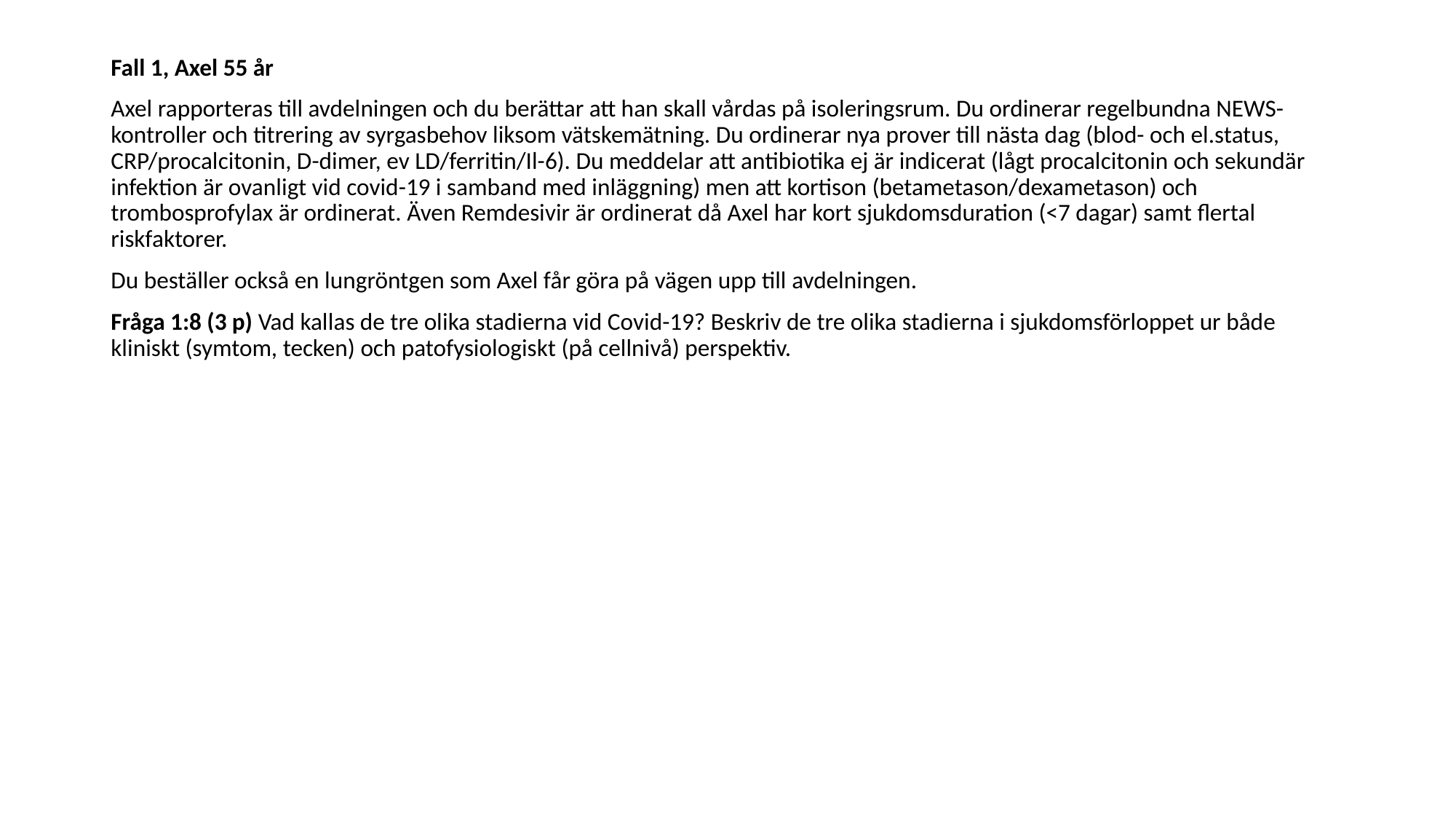

Fall 1, Axel 55 år
Axel rapporteras till avdelningen och du berättar att han skall vårdas på isoleringsrum. Du ordinerar regelbundna NEWS-kontroller och titrering av syrgasbehov liksom vätskemätning. Du ordinerar nya prover till nästa dag (blod- och el.status, CRP/procalcitonin, D-dimer, ev LD/ferritin/Il-6). Du meddelar att antibiotika ej är indicerat (lågt procalcitonin och sekundär infektion är ovanligt vid covid-19 i samband med inläggning) men att kortison (betametason/dexametason) och trombosprofylax är ordinerat. Även Remdesivir är ordinerat då Axel har kort sjukdomsduration (<7 dagar) samt flertal riskfaktorer.
Du beställer också en lungröntgen som Axel får göra på vägen upp till avdelningen.
Fråga 1:8 (3 p) Vad kallas de tre olika stadierna vid Covid-19? Beskriv de tre olika stadierna i sjukdomsförloppet ur både kliniskt (symtom, tecken) och patofysiologiskt (på cellnivå) perspektiv.